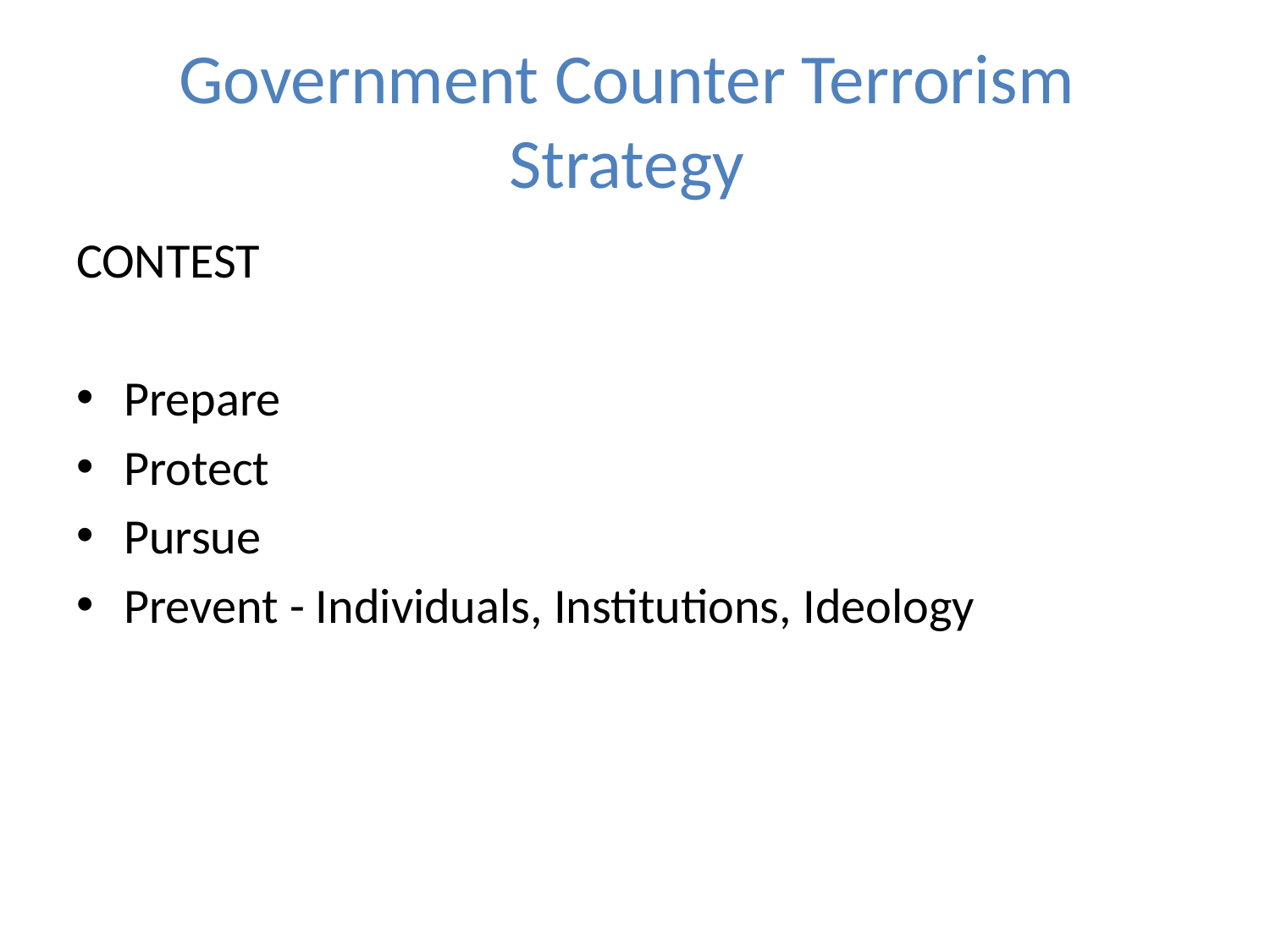

# Government Counter Terrorism Strategy
CONTEST

Prepare
Protect
Pursue
Prevent - Individuals, Institutions, Ideology